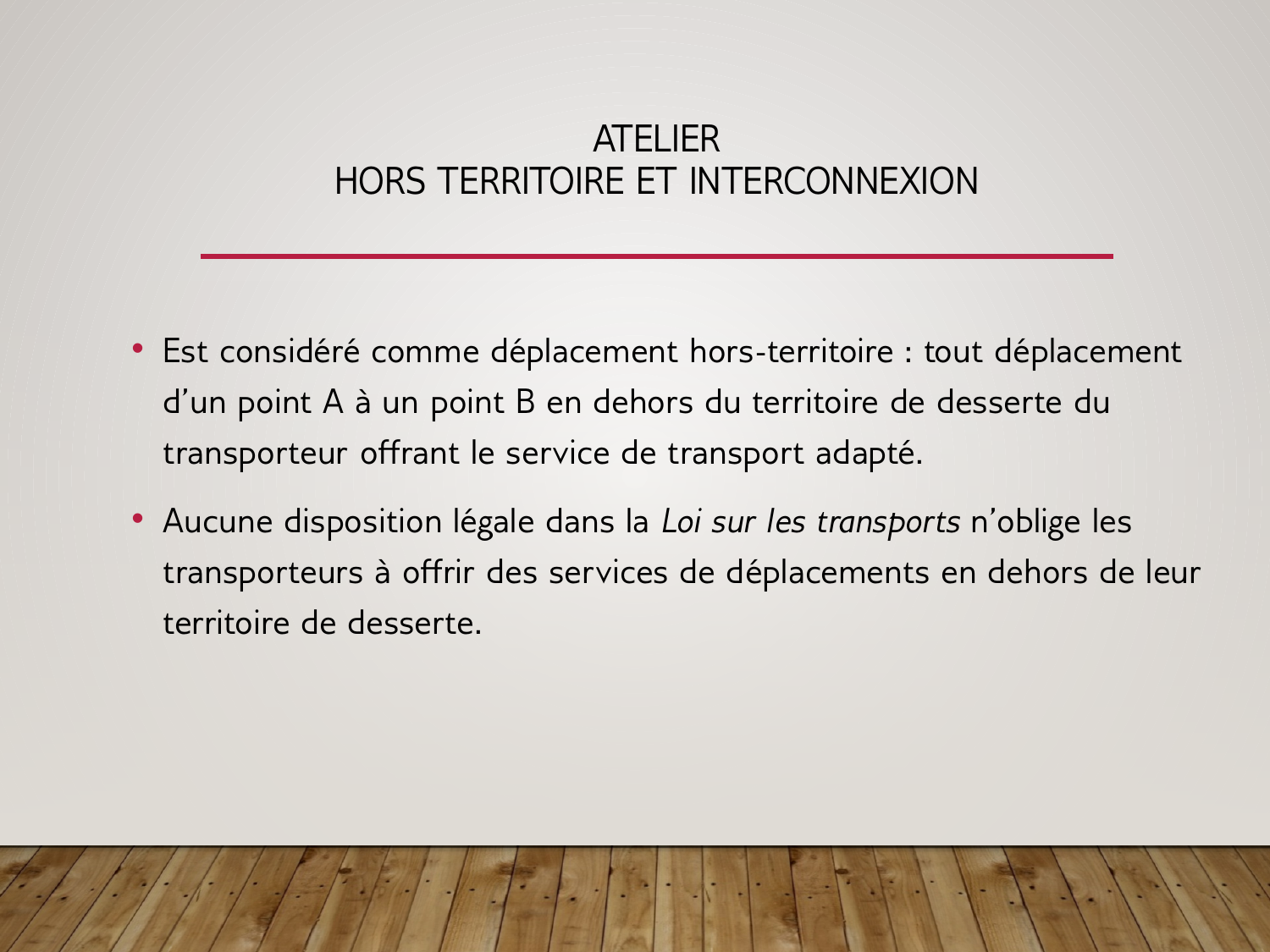

# Atelier Hors territoire et interconnexion
Est considéré comme déplacement hors-territoire : tout déplacement d’un point A à un point B en dehors du territoire de desserte du transporteur offrant le service de transport adapté.
Aucune disposition légale dans la Loi sur les transports n’oblige les transporteurs à offrir des services de déplacements en dehors de leur territoire de desserte.